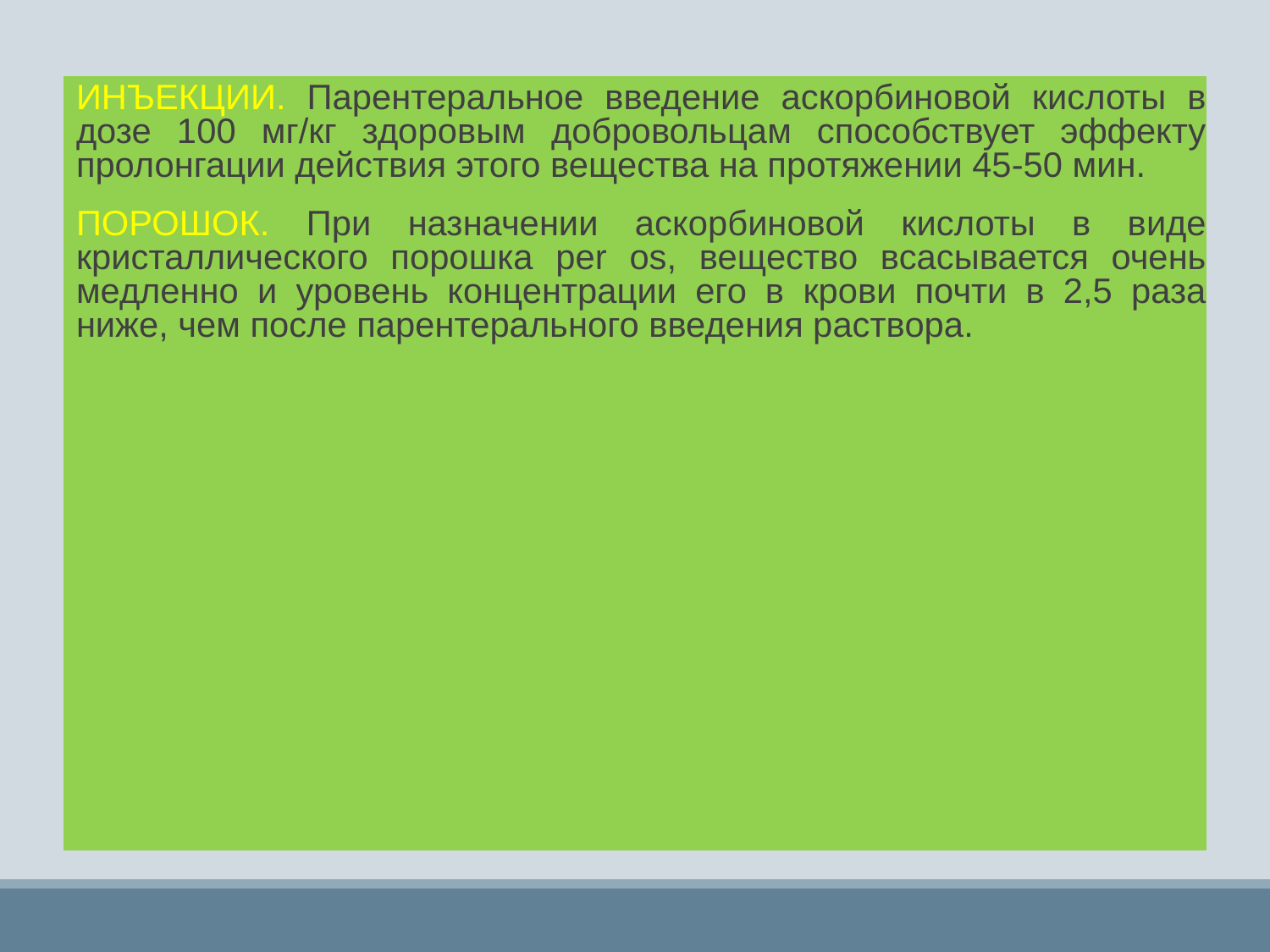

ИНЪЕКЦИИ. Парентеральное введение аскорбиновой кислоты в дозе 100 мг/кг здоровым добровольцам способствует эффекту пролонгации действия этого вещества на протяжении 45-50 мин.
ПОРОШОК. При назначении аскорбиновой кислоты в виде кристаллического порошка per os, вещество всасывается очень медленно и уровень концентрации его в крови почти в 2,5 раза ниже, чем после парентерального введения раствора.